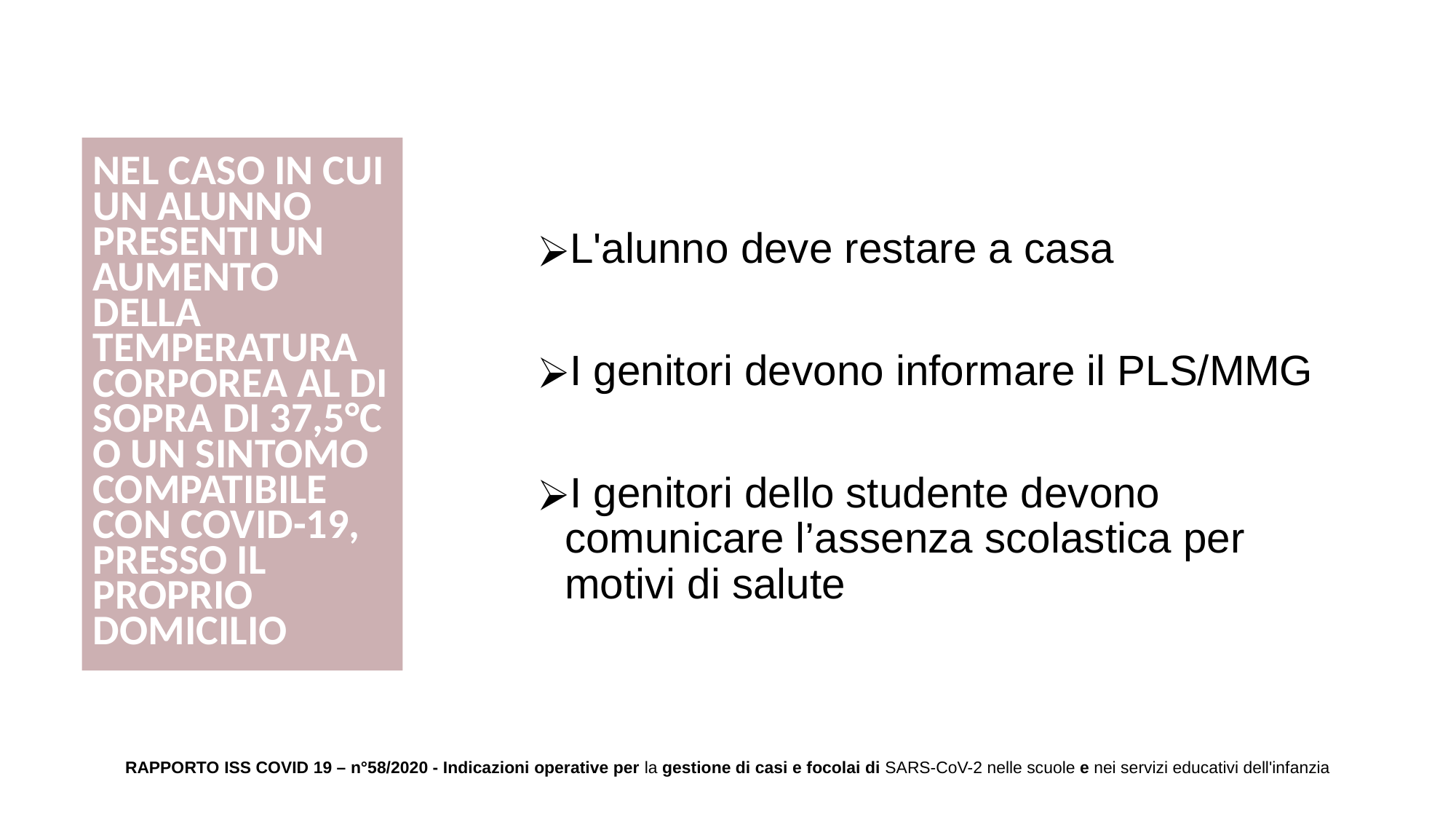

L'alunno deve restare a casa

I genitori devono informare il PLS/MMG

I genitori dello studente devono comunicare l’assenza scolastica per motivi di salute
NEL CASO IN CUI UN ALUNNO PRESENTI UN AUMENTO DELLA TEMPERATURA CORPOREA AL DI SOPRA DI 37,5°C O UN SINTOMO COMPATIBILE CON COVID-19, PRESSO IL PROPRIO DOMICILIO
RAPPORTO ISS COVID 19 – n°58/2020 - Indicazioni operative per la gestione di casi e focolai di SARS-CoV-2 nelle scuole e nei servizi educativi dell'infanzia